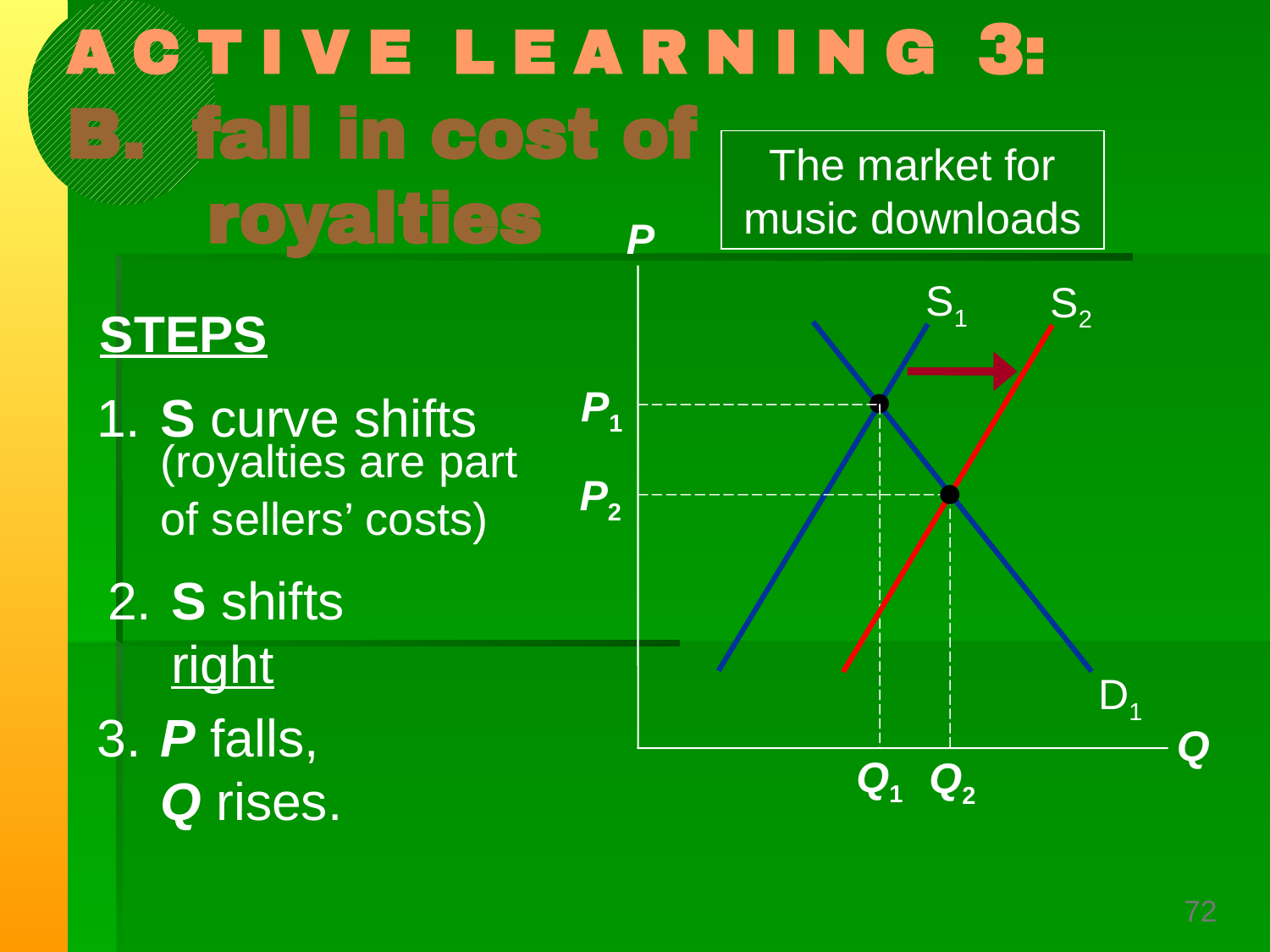

# A C T I V E  L E A R N I N G  3: B.  fall in cost of royalties
The market for music downloads
P

Q
S1

S2

STEPS

D1

1.	S curve shifts
P1

Q1
(royalties are part of sellers’ costs)
P2

Q2
2.	S shifts right
3.	P falls,
Q rises.
72